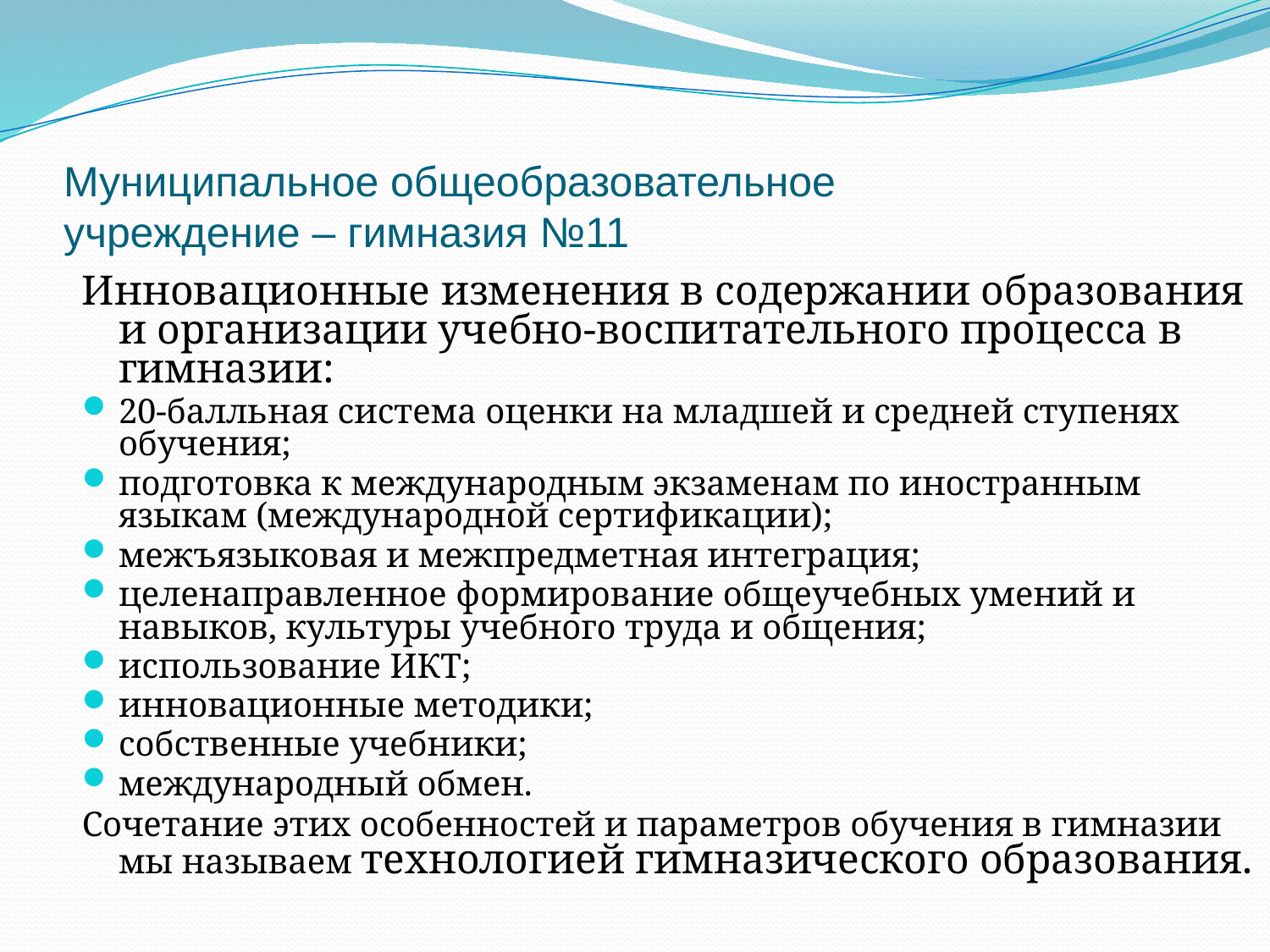

# Муниципальное общеобразовательное учреждение – гимназия №11
Инновационные изменения в содержании образования и организации учебно-воспитательного процесса в гимназии:
20-балльная система оценки на младшей и средней ступенях обучения;
подготовка к международным экзаменам по иностранным языкам (международной сертификации);
межъязыковая и межпредметная интеграция;
целенаправленное формирование общеучебных умений и навыков, культуры учебного труда и общения;
использование ИКТ;
инновационные методики;
собственные учебники;
международный обмен.
Сочетание этих особенностей и параметров обучения в гимназии мы называем технологией гимназического образования.